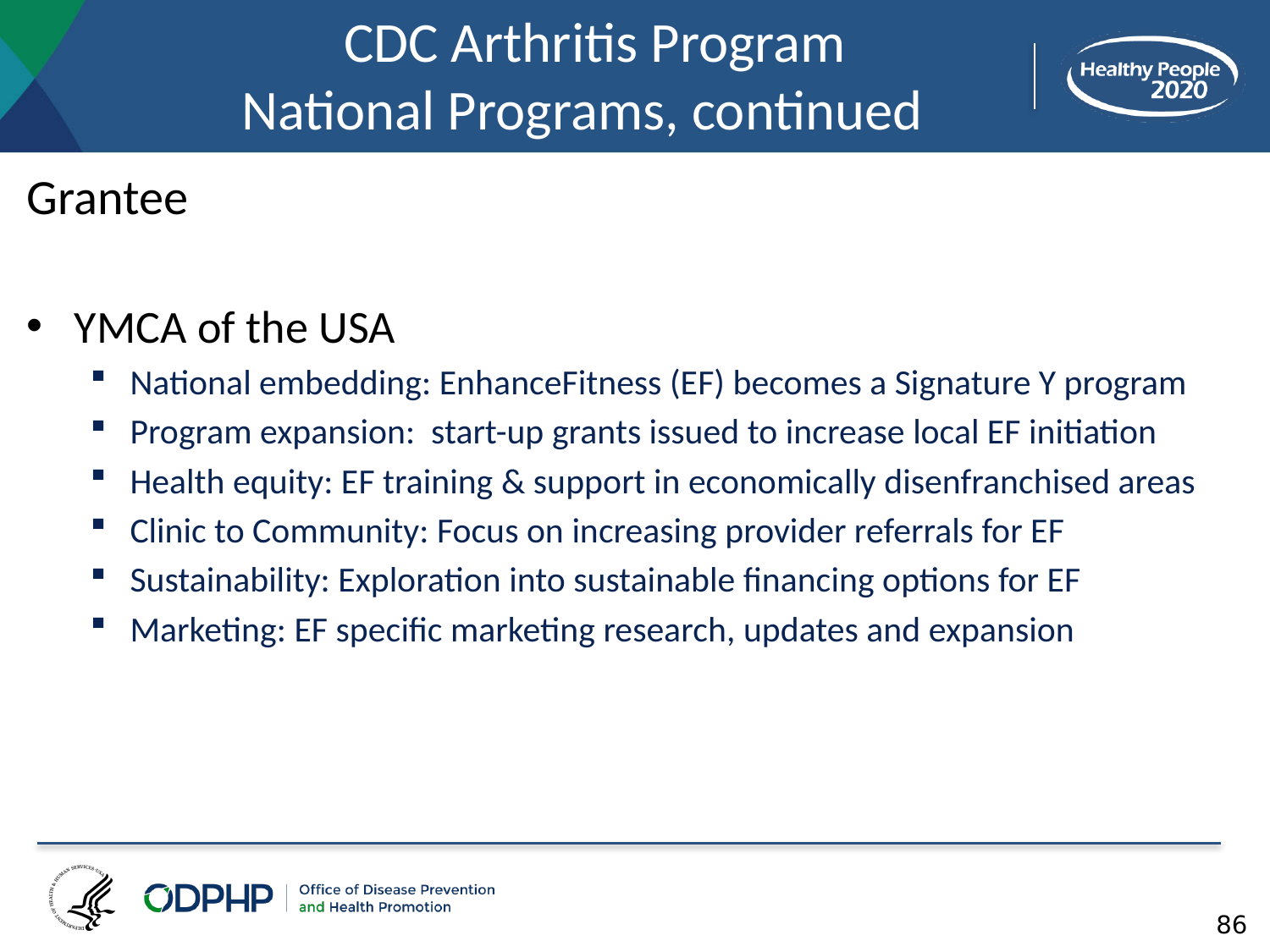

# CDC Arthritis Program National Programs, continued
Grantee

YMCA of the USA
National embedding: EnhanceFitness (EF) becomes a Signature Y program
Program expansion:  start-up grants issued to increase local EF initiation
Health equity: EF training & support in economically disenfranchised areas
Clinic to Community: Focus on increasing provider referrals for EF
Sustainability: Exploration into sustainable financing options for EF
Marketing: EF specific marketing research, updates and expansion
86